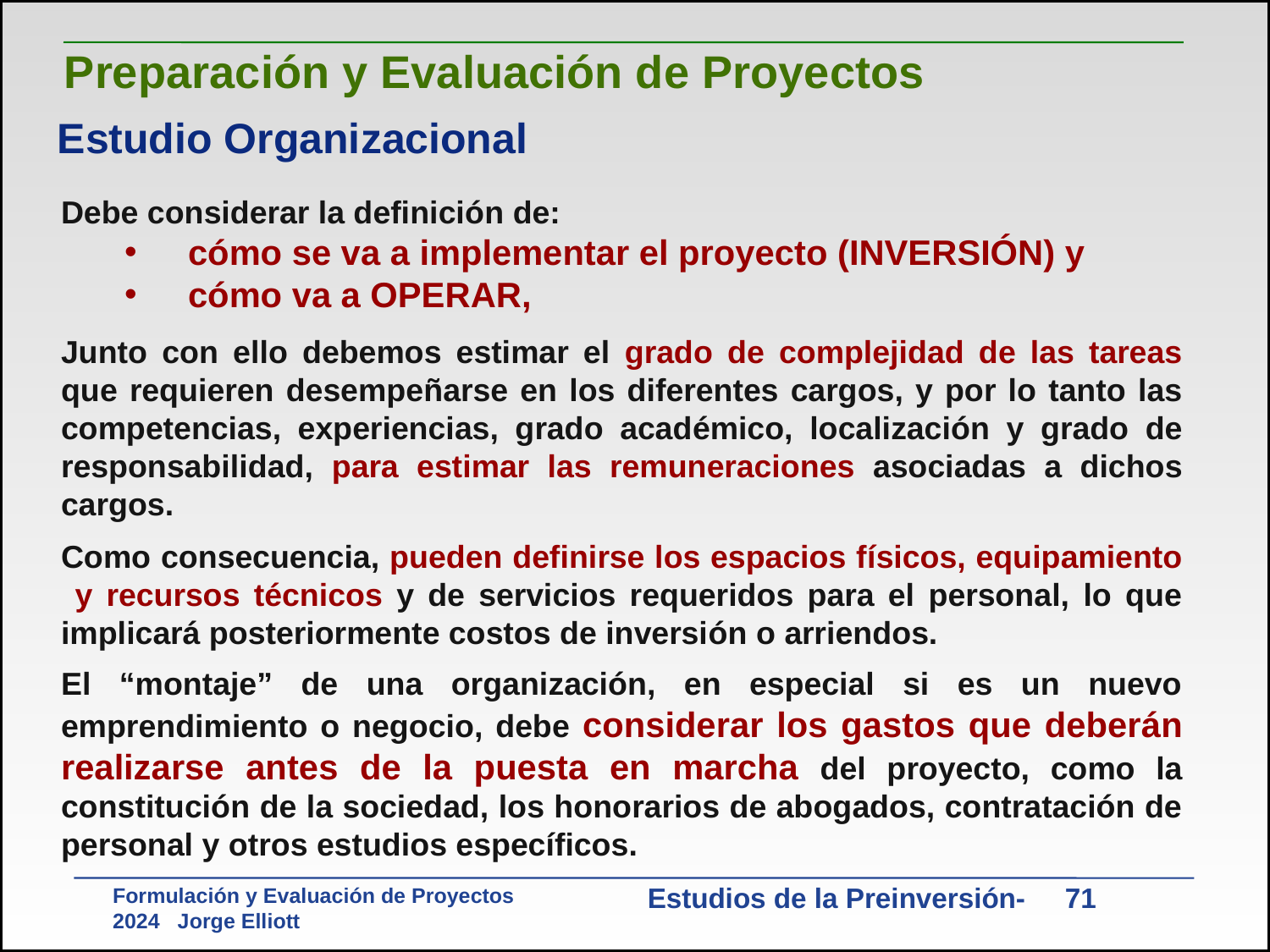

Preparación y Evaluación de Proyectos
Estudio Organizacional
	Debe considerar la definición de:
cómo se va a implementar el proyecto (INVERSIÓN) y
cómo va a OPERAR,

	Junto con ello debemos estimar el grado de complejidad de las tareas que requieren desempeñarse en los diferentes cargos, y por lo tanto las competencias, experiencias, grado académico, localización y grado de responsabilidad, para estimar las remuneraciones asociadas a dichos cargos.

	Como consecuencia, pueden definirse los espacios físicos, equipamiento  y recursos técnicos y de servicios requeridos para el personal, lo que implicará posteriormente costos de inversión o arriendos.

	El “montaje” de una organización, en especial si es un nuevo emprendimiento o negocio, debe considerar los gastos que deberán realizarse antes de la puesta en marcha del proyecto, como la constitución de la sociedad, los honorarios de abogados, contratación de personal y otros estudios específicos.